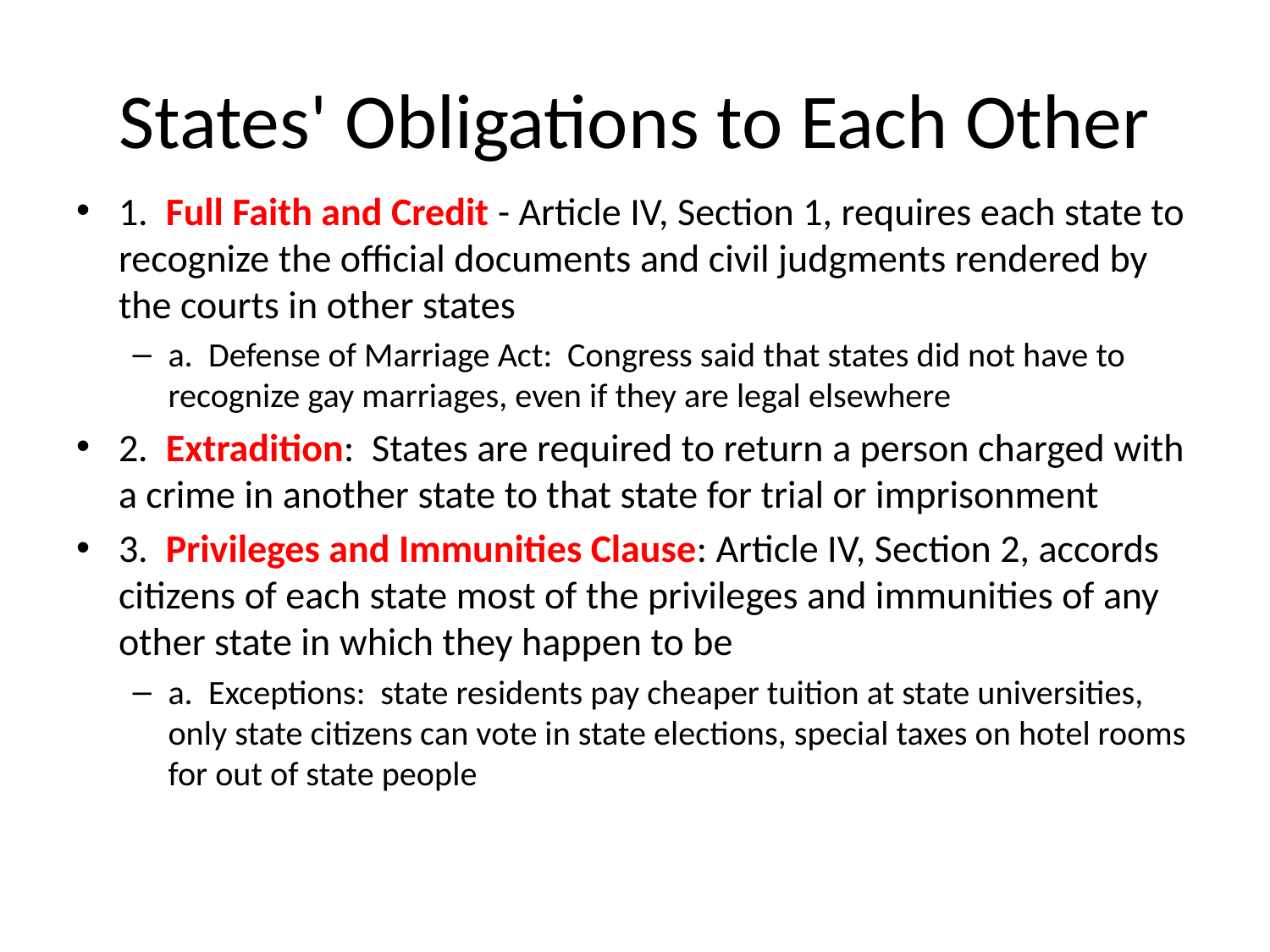

# States' Obligations to Each Other
1.  Full Faith and Credit - Article IV, Section 1, requires each state to recognize the official documents and civil judgments rendered by the courts in other states
a.  Defense of Marriage Act:  Congress said that states did not have to recognize gay marriages, even if they are legal elsewhere
2.  Extradition:  States are required to return a person charged with a crime in another state to that state for trial or imprisonment
3.  Privileges and Immunities Clause: Article IV, Section 2, accords citizens of each state most of the privileges and immunities of any other state in which they happen to be
a.  Exceptions:  state residents pay cheaper tuition at state universities, only state citizens can vote in state elections, special taxes on hotel rooms for out of state people